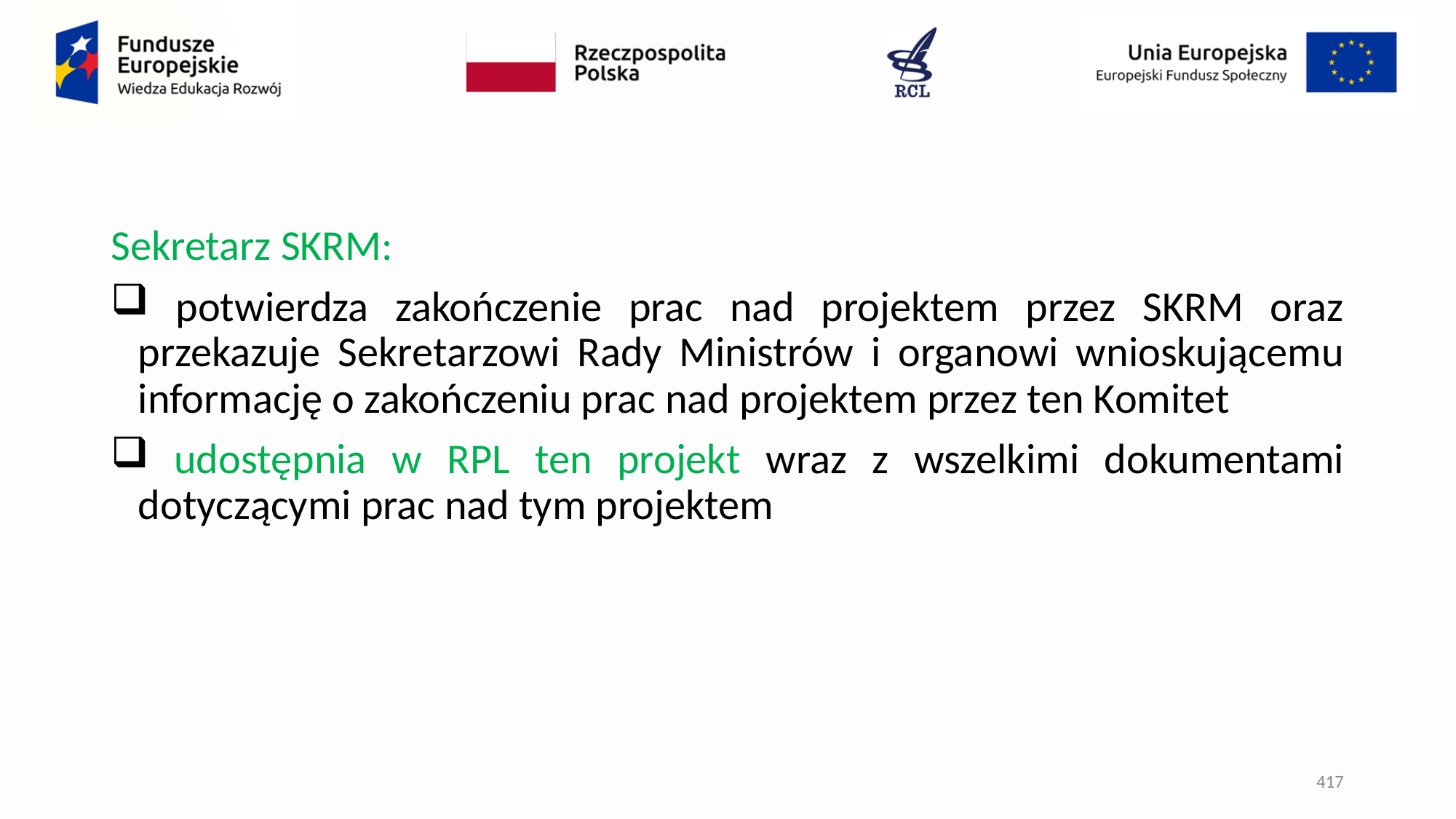

#
Sekretarz SKRM:
 potwierdza zakończenie prac nad projektem przez SKRM oraz przekazuje Sekretarzowi Rady Ministrów i organowi wnioskującemu informację o zakończeniu prac nad projektem przez ten Komitet
 udostępnia w RPL ten projekt wraz z wszelkimi dokumentami dotyczącymi prac nad tym projektem
417